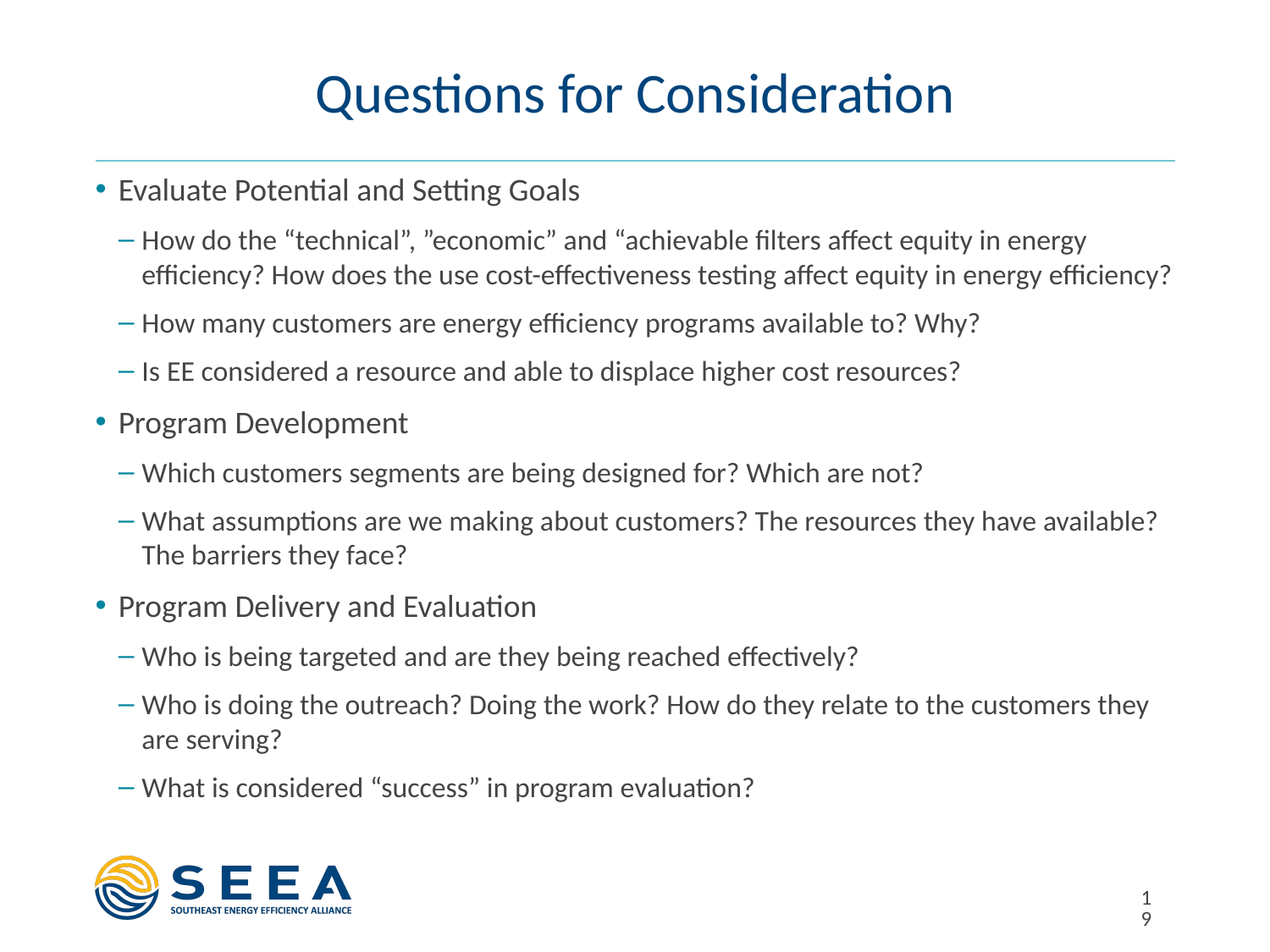

# Questions for Consideration
Evaluate Potential and Setting Goals
How do the “technical”, ”economic” and “achievable filters affect equity in energy efficiency? How does the use cost-effectiveness testing affect equity in energy efficiency?
How many customers are energy efficiency programs available to? Why?
Is EE considered a resource and able to displace higher cost resources?
Program Development
Which customers segments are being designed for? Which are not?
What assumptions are we making about customers? The resources they have available? The barriers they face?
Program Delivery and Evaluation
Who is being targeted and are they being reached effectively?
Who is doing the outreach? Doing the work? How do they relate to the customers they are serving?
What is considered “success” in program evaluation?